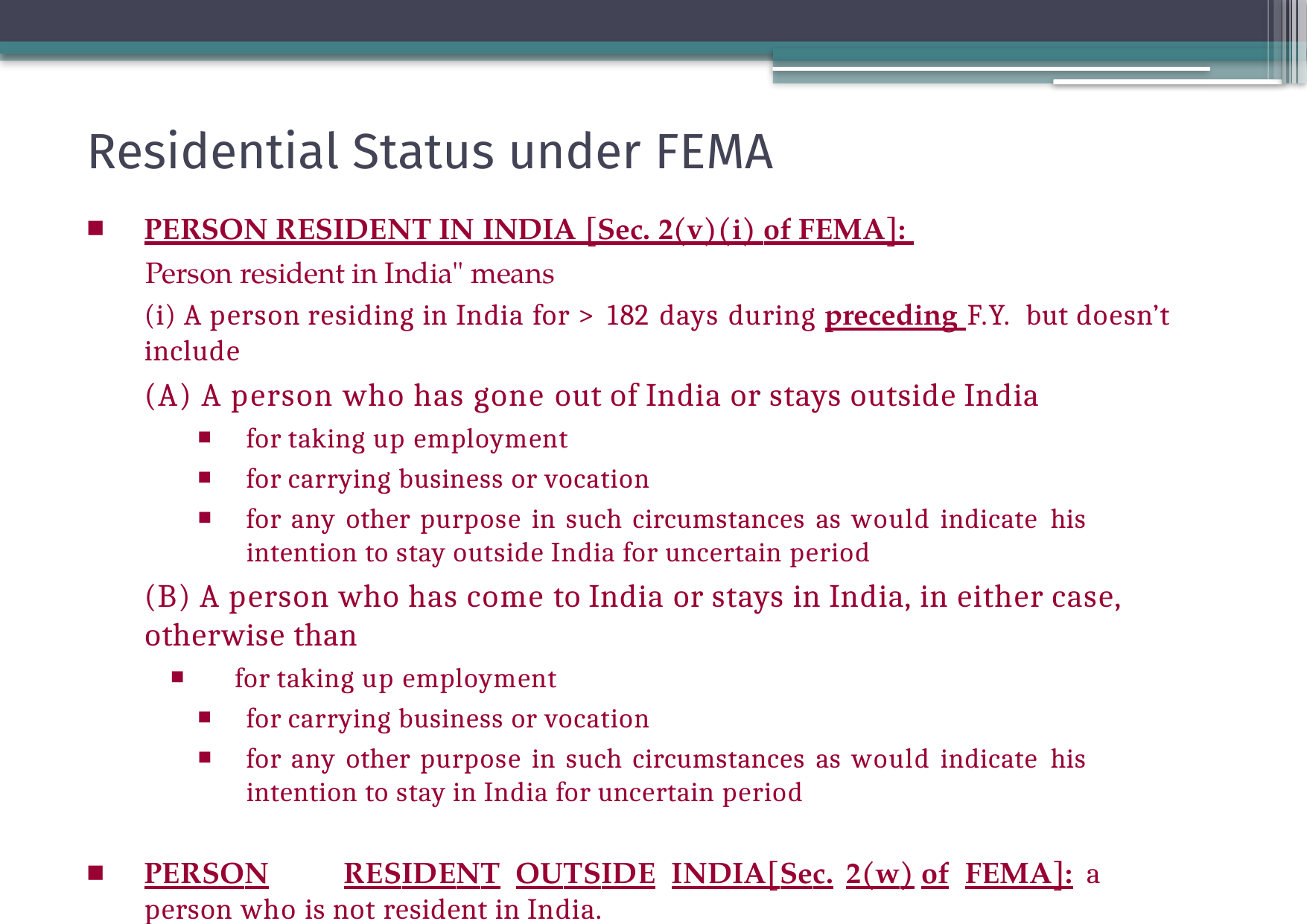

# Residential Status under FEMA
PERSON RESIDENT IN INDIA [Sec. 2(v)(i) of FEMA]:
        Person resident in India" means
(i) A person residing in India for > 182 days during preceding F.Y.  but doesn’t include
(A) A person who has gone out of India or stays outside India
for taking up employment
for carrying business or vocation
for any other purpose in such circumstances as would indicate  his intention to stay outside India for uncertain period
(B) A person who has come to India or stays in India, in either case, otherwise than
      for taking up employment
for carrying business or vocation
for any other purpose in such circumstances as would indicate  his intention to stay in India for uncertain period

PERSON	RESIDENT	OUTSIDE	INDIA[Sec.	2(w)	of	FEMA]:	a  person who is not resident in India.